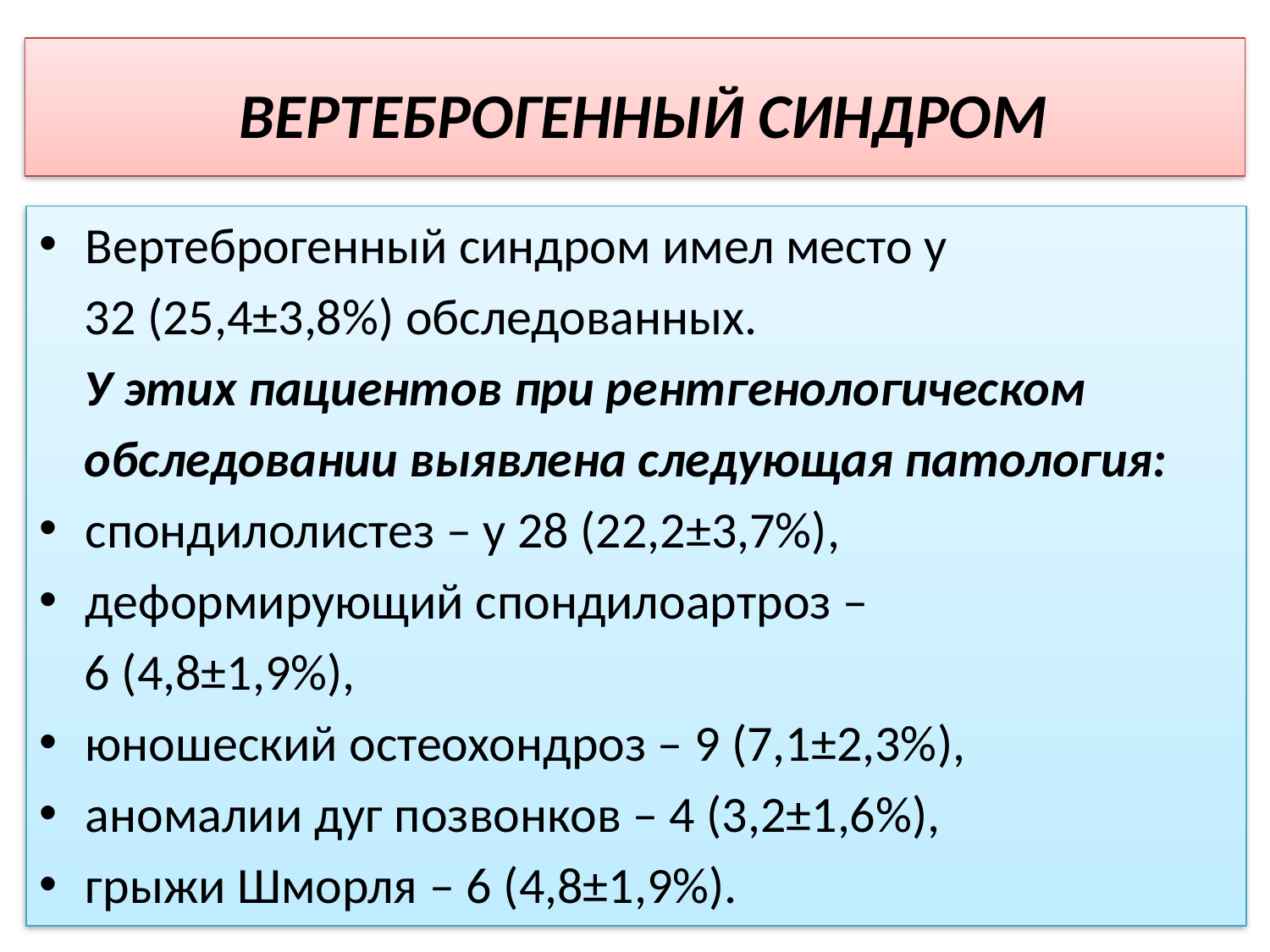

# ВЕРТЕБРОГЕННЫЙ СИНДРОМ
Вертеброгенный синдром имел место у
    32 (25,4±3,8%) обследованных.
    У этих пациентов при рентгенологическом
    обследовании выявлена следующая патология:
спондилолистез – у 28 (22,2±3,7%),
деформирующий спондилоартроз –
    6 (4,8±1,9%),
юношеский остеохондроз – 9 (7,1±2,3%),
аномалии дуг позвонков – 4 (3,2±1,6%),
грыжи Шморля – 6 (4,8±1,9%).